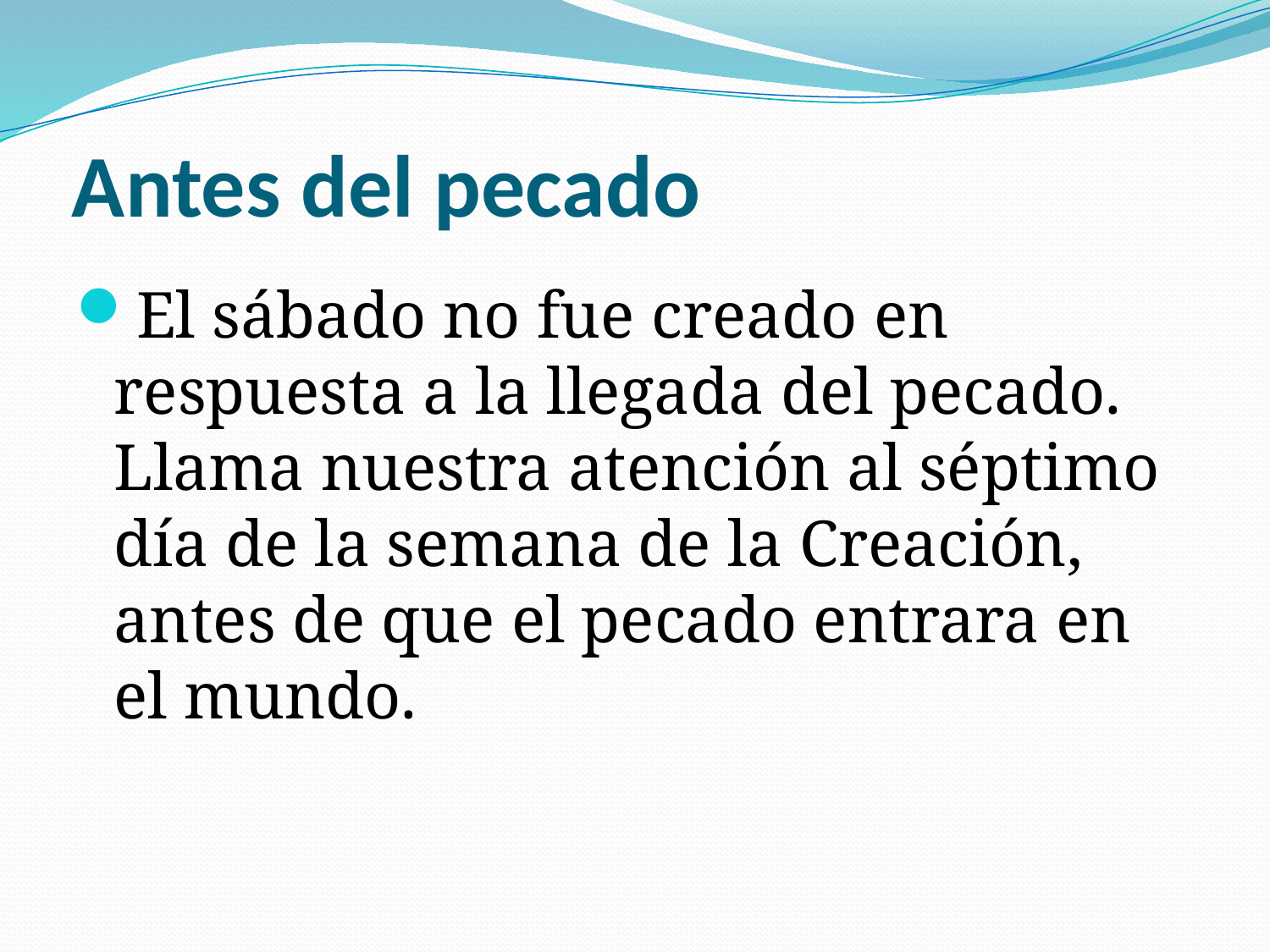

# Antes del pecado
El sábado no fue creado en respuesta a la llegada del pecado. Llama nuestra atención al séptimo día de la semana de la Creación, antes de que el pecado entrara en el mundo.